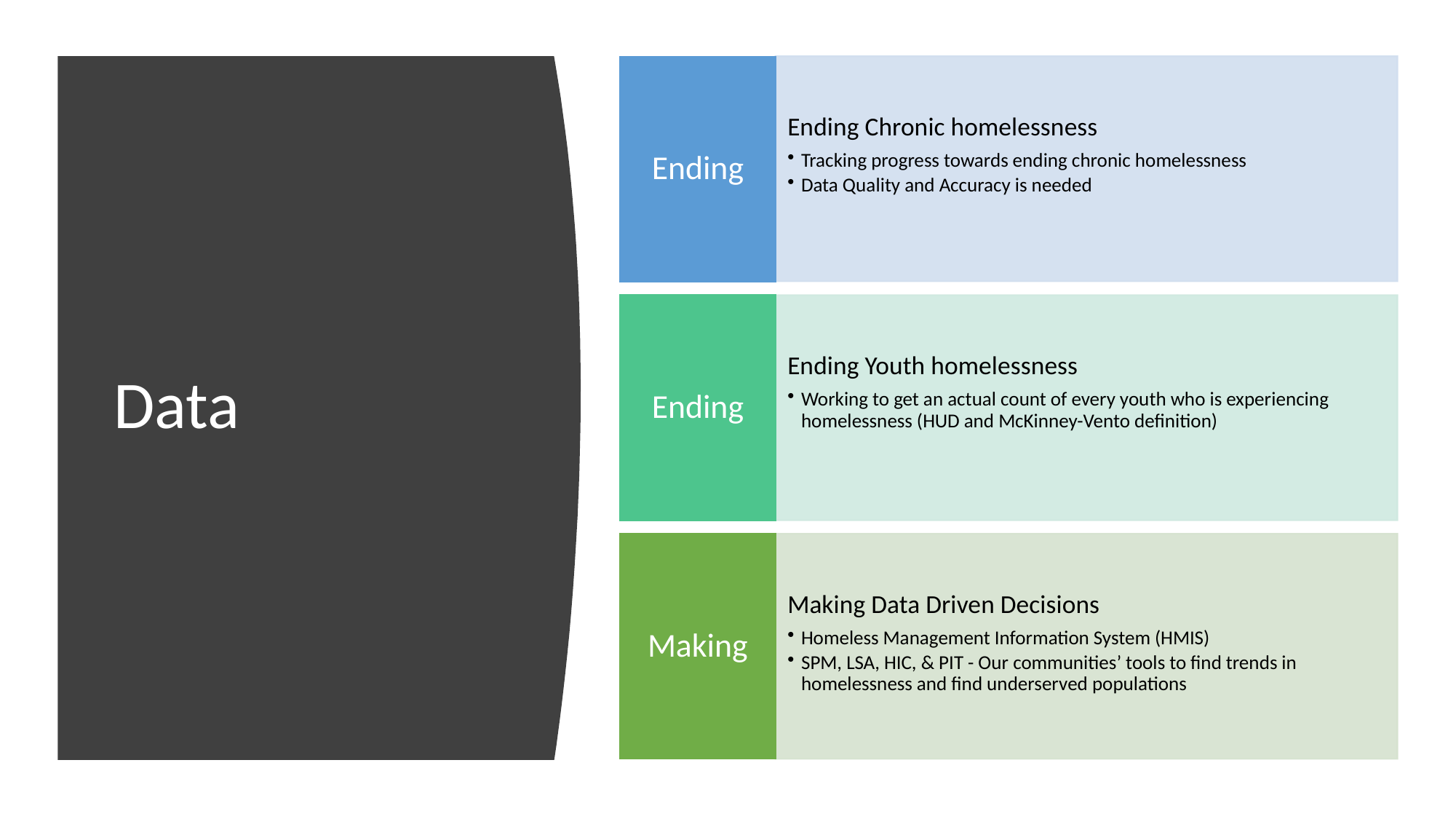

Ending Chronic homelessness
Tracking progress towards ending chronic homelessness
Data Quality and Accuracy is needed
Ending
Ending Youth homelessness
Working to get an actual count of every youth who is experiencing homelessness (HUD and McKinney-Vento definition)
Ending
Making Data Driven Decisions
Homeless Management Information System (HMIS)
SPM, LSA, HIC, & PIT - Our communities’ tools to find trends in homelessness and find underserved populations
Making

# Data